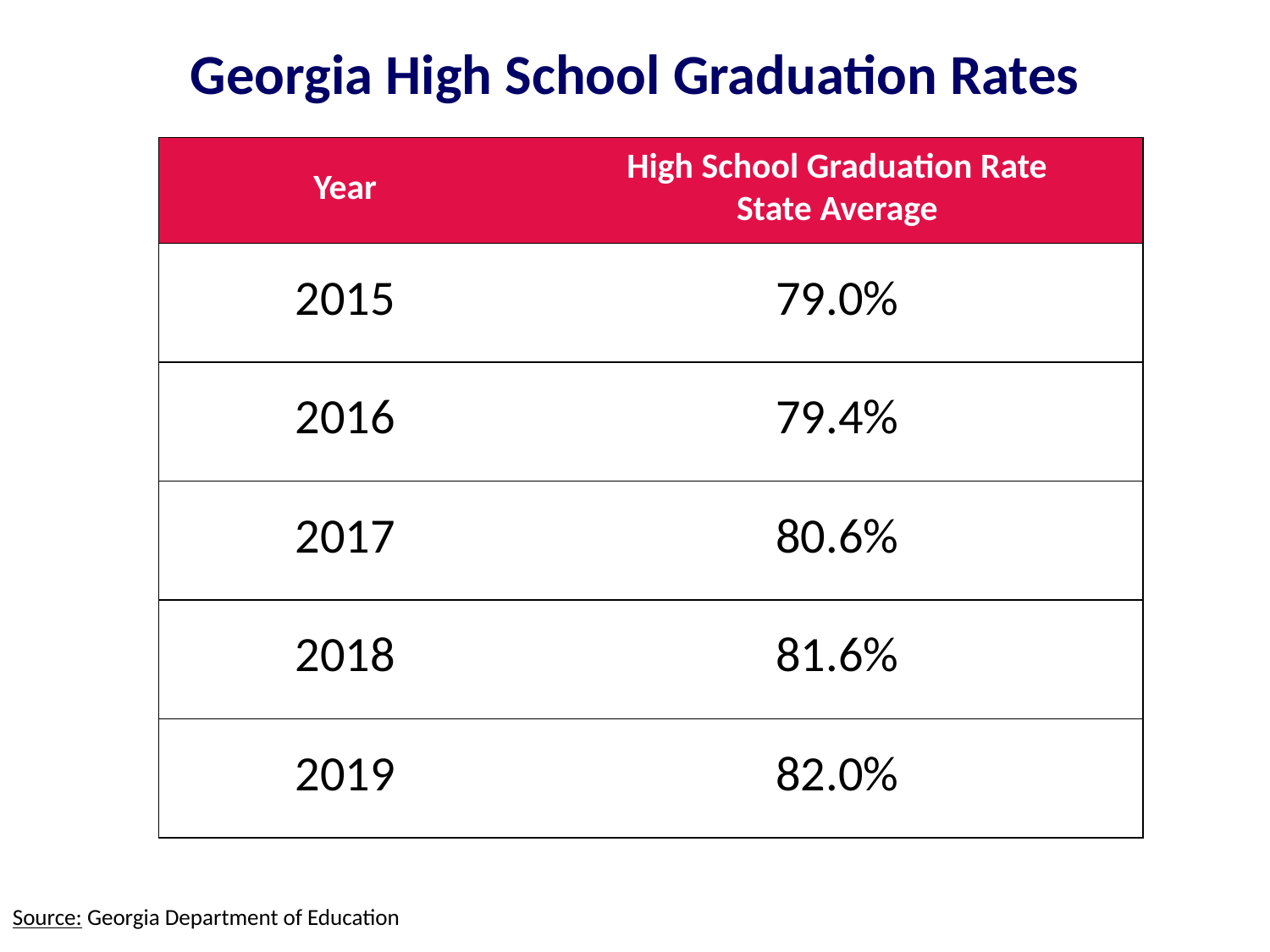

Georgia High School Graduation Rates
| Year | High School Graduation Rate State Average |
| --- | --- |
| 2015 | 79.0% |
| 2016 | 79.4% |
| 2017 | 80.6% |
| 2018 | 81.6% |
| 2019 | 82.0% |
Source: Georgia Department of Education